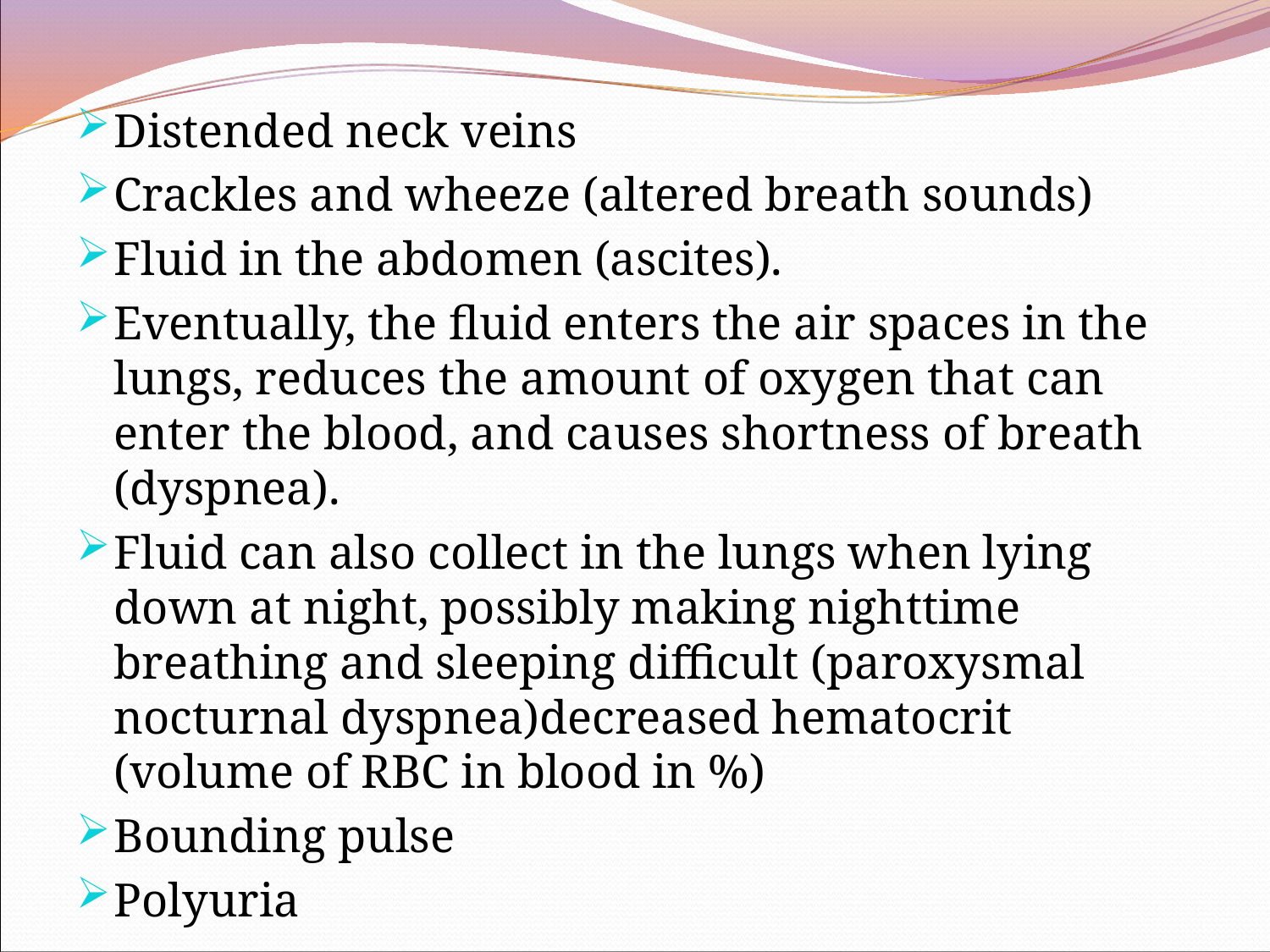

Distended neck veins
Crackles and wheeze (altered breath sounds)
Fluid in the abdomen (ascites).
Eventually, the fluid enters the air spaces in the lungs, reduces the amount of oxygen that can enter the blood, and causes shortness of breath (dyspnea).
Fluid can also collect in the lungs when lying down at night, possibly making nighttime breathing and sleeping difficult (paroxysmal nocturnal dyspnea)decreased hematocrit (volume of RBC in blood in %)
Bounding pulse
Polyuria